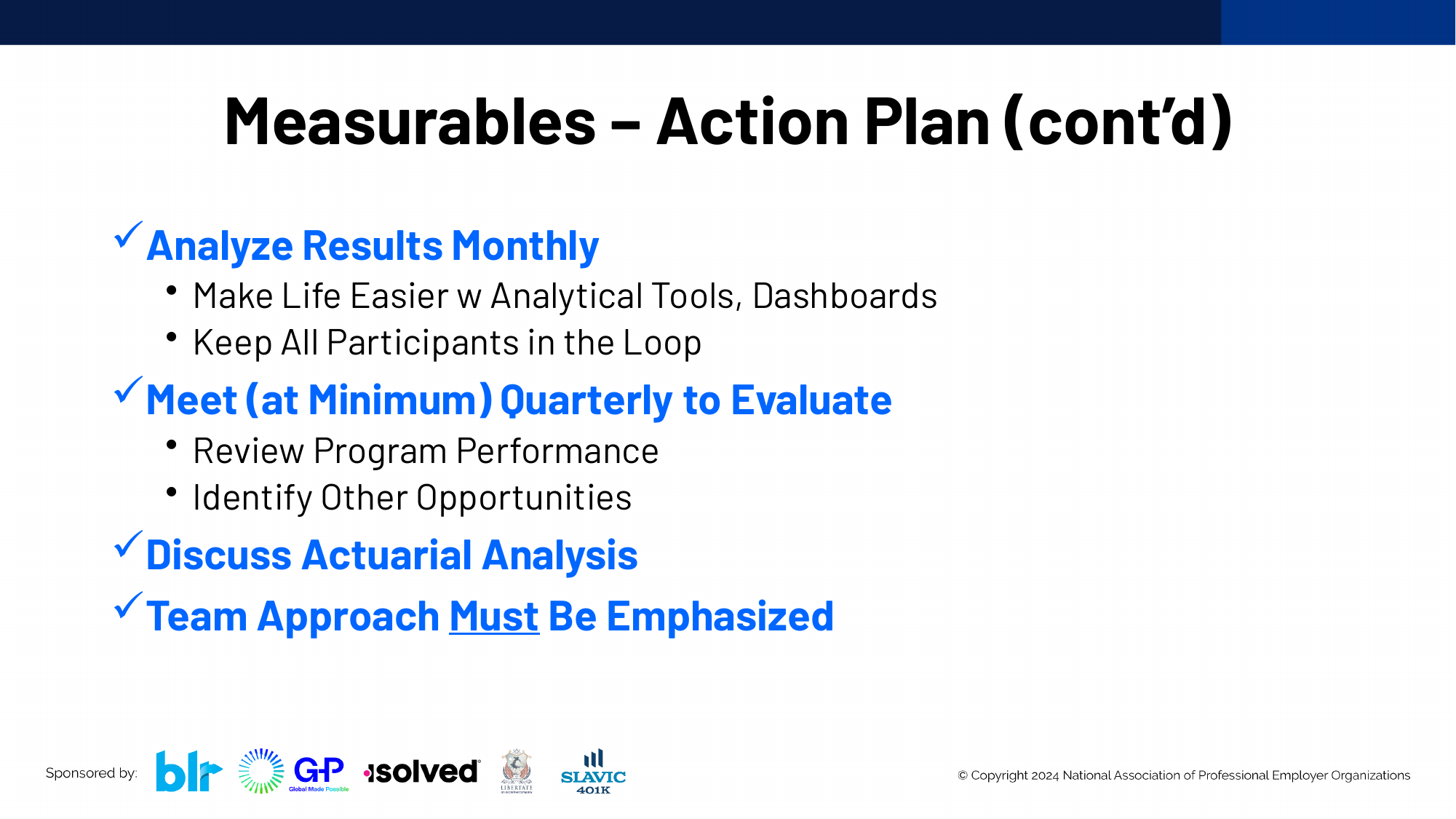

# Measurables – Action Plan (cont’d)
Analyze Results Monthly
Make Life Easier w Analytical Tools, Dashboards
Keep All Participants in the Loop
Meet (at Minimum) Quarterly to Evaluate
Review Program Performance
Identify Other Opportunities
Discuss Actuarial Analysis
Team Approach Must Be Emphasized